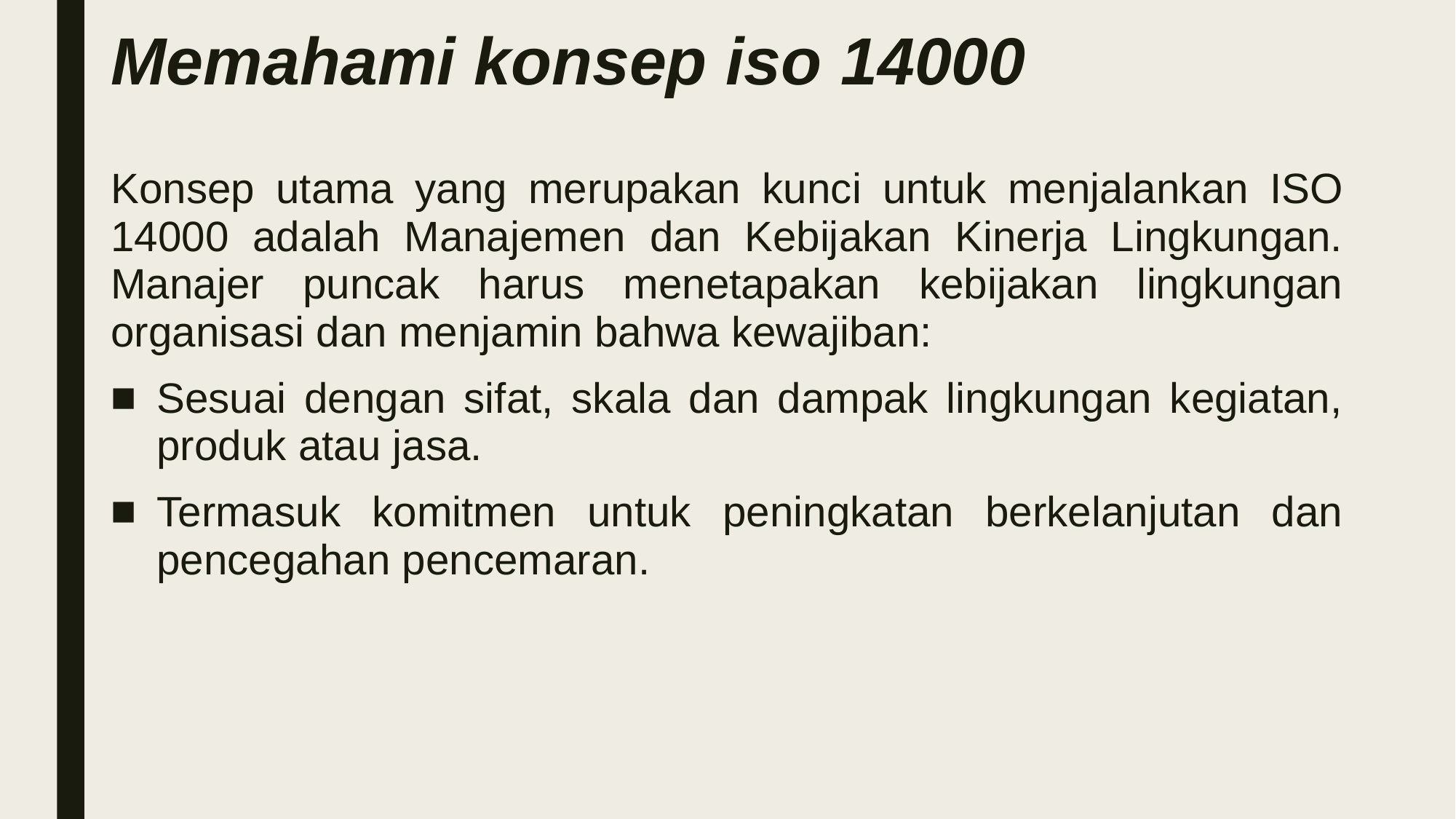

# Memahami konsep iso 14000
Konsep utama yang merupakan kunci untuk menjalankan ISO 14000 adalah Manajemen dan Kebijakan Kinerja Lingkungan. Manajer puncak harus menetapakan kebijakan lingkungan organisasi dan menjamin bahwa kewajiban:
Sesuai dengan sifat, skala dan dampak lingkungan kegiatan, produk atau jasa.
Termasuk komitmen untuk peningkatan berkelanjutan dan pencegahan pencemaran.